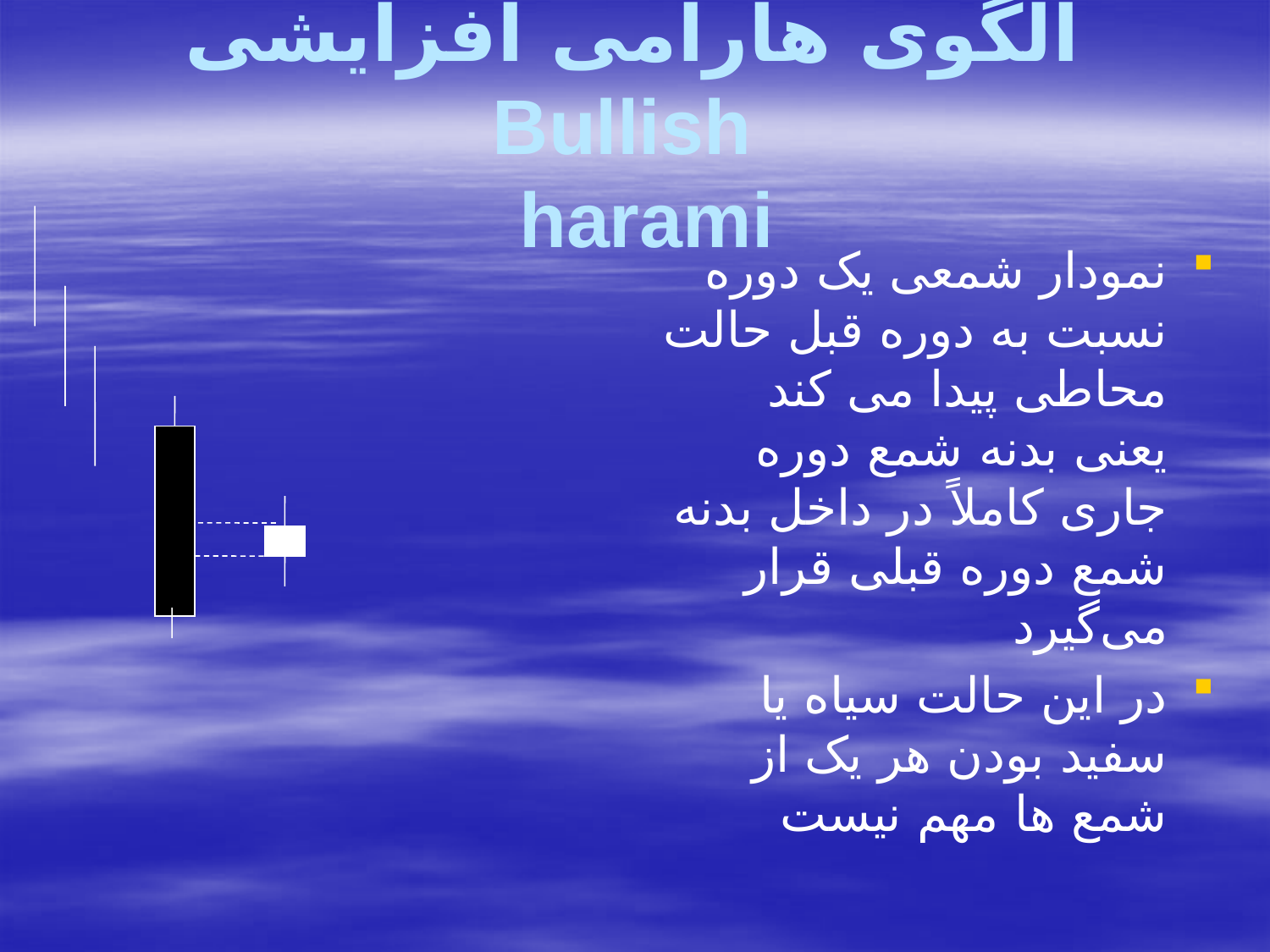

# الگوی هارامی افزایشی Bullish harami

نمودار شمعی یک دوره نسبت به دوره قبل حالت محاطی پیدا می کند یعنی بدنه شمع دوره جاری کاملاً در داخل بدنه شمع دوره قبلی قرار می‌گیرد
در این حالت سیاه یا سفید بودن هر یک از شمع ها مهم نیست